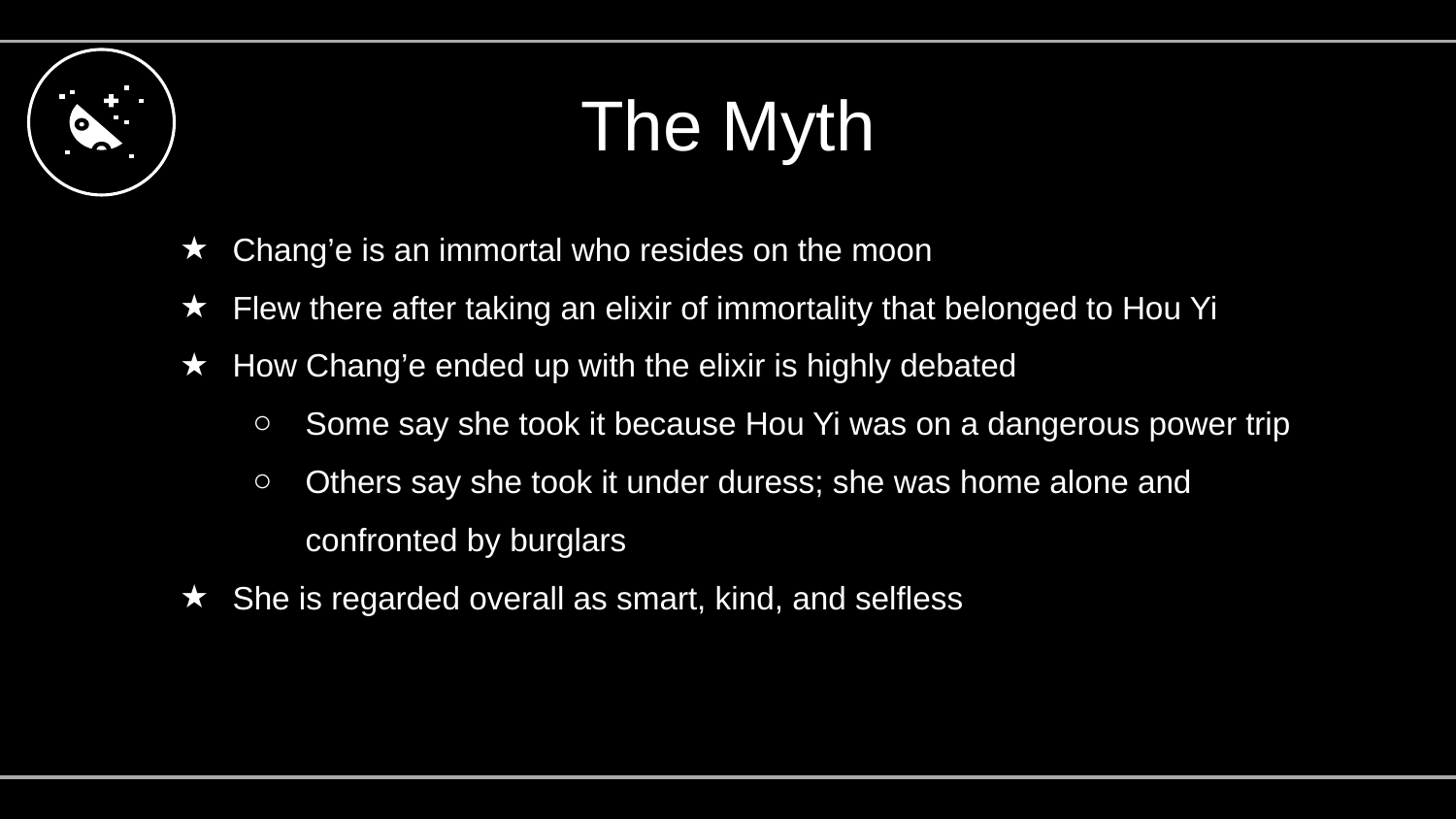

# The Myth

Chang’e is an immortal who resides on the moon
Flew there after taking an elixir of immortality that belonged to Hou Yi
How Chang’e ended up with the elixir is highly debated
Some say she took it because Hou Yi was on a dangerous power trip
Others say she took it under duress; she was home alone and confronted by burglars
She is regarded overall as smart, kind, and selfless